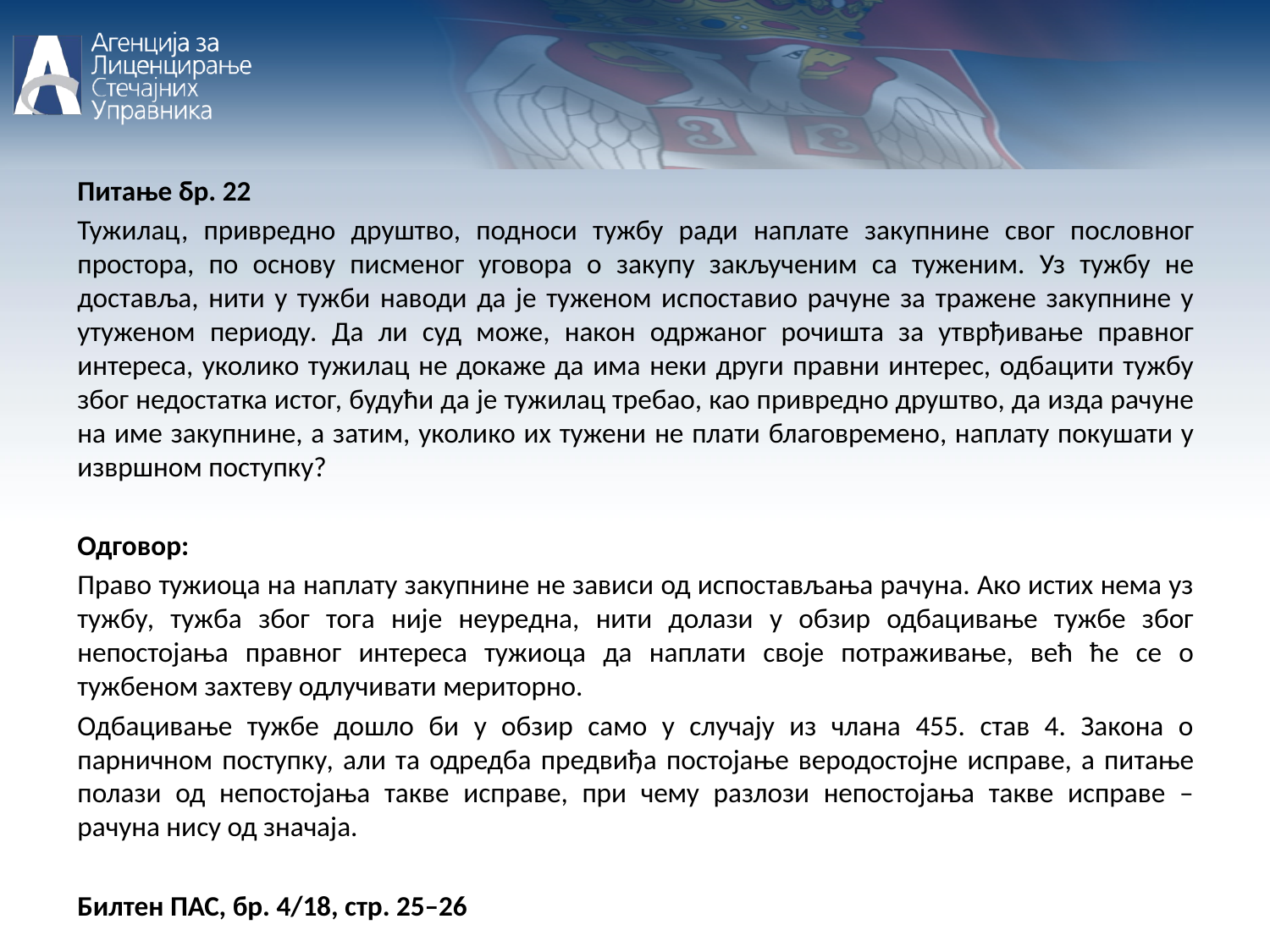

Питање бр. 22
Тужилац, привредно друштво, подноси тужбу ради наплате закупнине свог пословног простора, по основу писменог уговора о закупу закљученим са туженим. Уз тужбу не доставља, нити у тужби наводи да је туженом испоставио рачуне за тражене закупнине у утуженом периоду. Да ли суд може, након одржаног рочишта за утврђивање правног интереса, уколико тужилац не докаже да има неки други правни интерес, одбацити тужбу због недостатка истог, будући да је тужилац требао, као привредно друштво, да изда рачуне на име закупнине, а затим, уколико их тужени не плати благовремено, наплату покушати у извршном поступку?

Одговор:
Право тужиоца на наплату закупнине не зависи од испостављања рачуна. Ако истих нема уз тужбу, тужба због тога није неуредна, нити долази у обзир одбацивање тужбе због непостојања правног интереса тужиоца да наплати своје потраживање, већ ће се о тужбеном захтеву одлучивати мериторно.
Одбацивање тужбе дошло би у обзир само у случају из члана 455. став 4. Закона о парничном поступку, али та одредба предвиђа постојање веродостојне исправе, а питање полази од непостојања такве исправе, при чему разлози непостојања такве исправе – рачуна нису од значаја.

Билтен ПАС, бр. 4/18, стр. 25–26